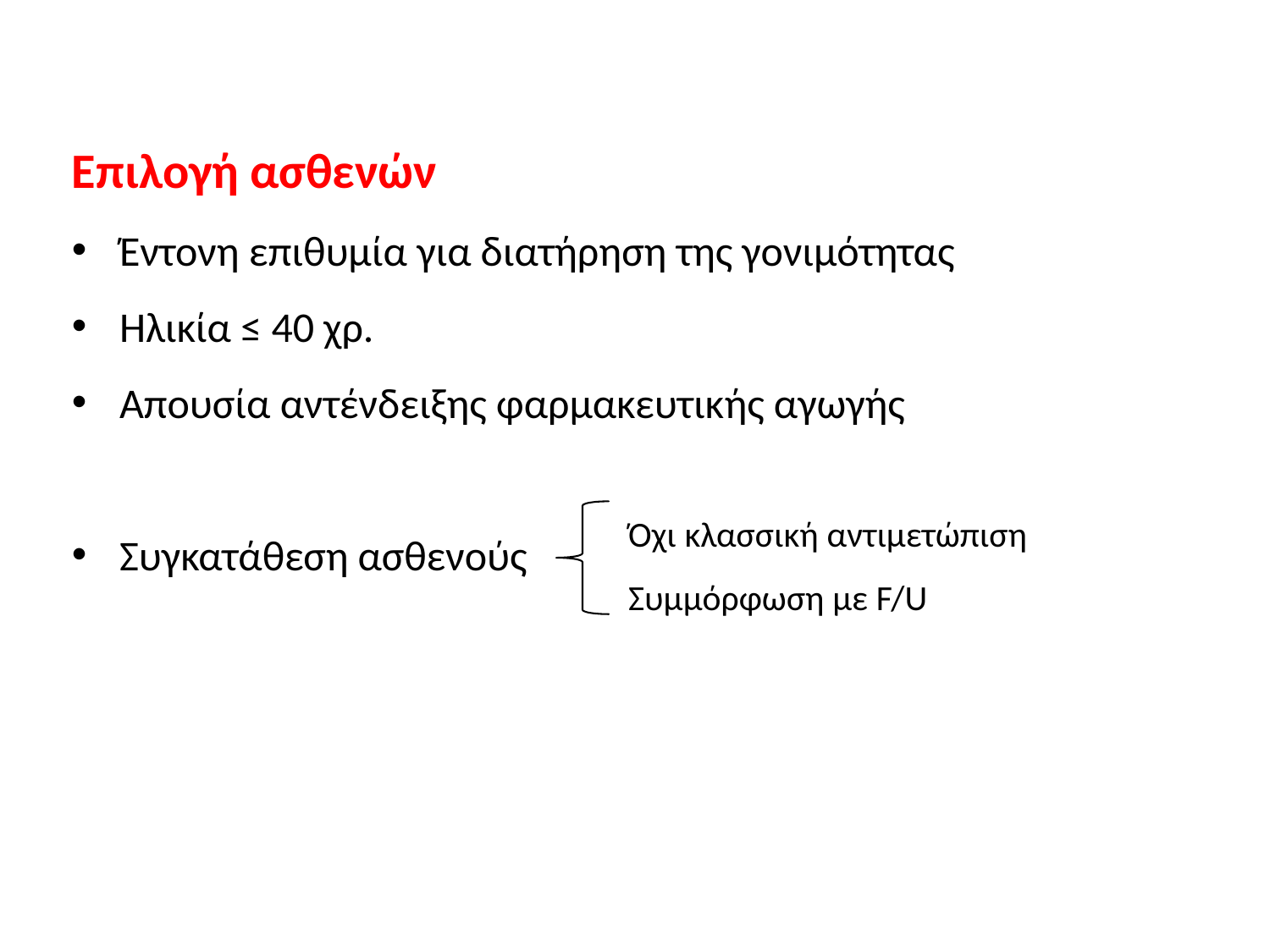

Επιλογή ασθενών
Έντονη επιθυμία για διατήρηση της γονιμότητας
Ηλικία ≤ 40 χρ.
Απουσία αντένδειξης φαρμακευτικής αγωγής

Συγκατάθεση ασθενούς
Όχι κλασσική αντιμετώπιση
Συμμόρφωση με F/U